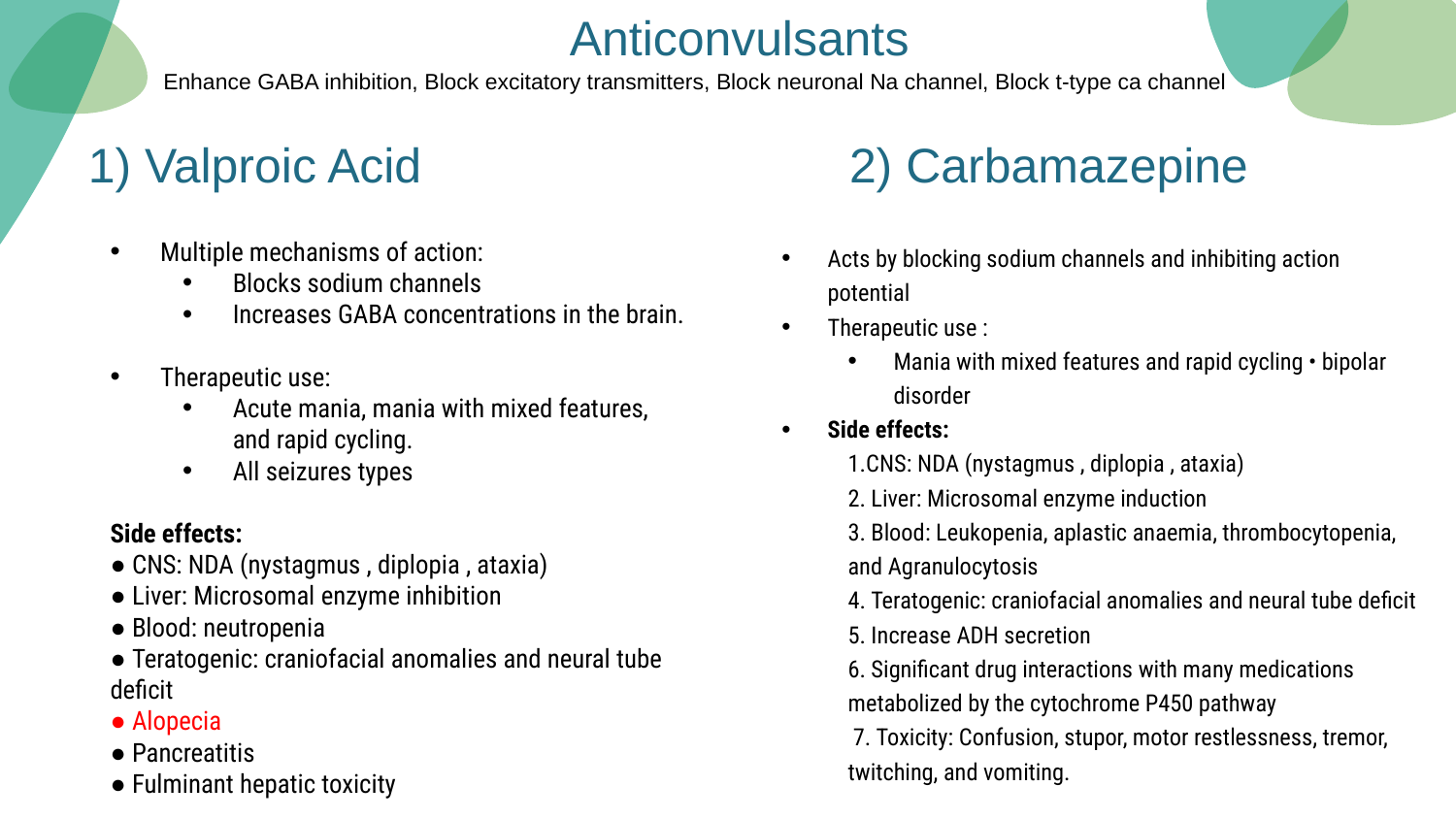

Anticonvulsants
Enhance GABA inhibition, Block excitatory transmitters, Block neuronal Na channel, Block t-type ca channel
2) Carbamazepine
# 1) Valproic Acid
Multiple mechanisms of action:
Blocks sodium channels
Increases GABA concentrations in the brain.

Therapeutic use:
Acute mania, mania with mixed features, and rapid cycling.
All seizures types

Side effects:
● CNS: NDA (nystagmus , diplopia , ataxia)
● Liver: Microsomal enzyme inhibition
● Blood: neutropenia
● Teratogenic: craniofacial anomalies and neural tube deficit
● Alopecia
● Pancreatitis
● Fulminant hepatic toxicity
Acts by blocking sodium channels and inhibiting action potential
Therapeutic use :
Mania with mixed features and rapid cycling • bipolar disorder
Side effects:
1.CNS: NDA (nystagmus , diplopia , ataxia)
2. Liver: Microsomal enzyme induction
3. Blood: Leukopenia, aplastic anaemia, thrombocytopenia, and Agranulocytosis
4. Teratogenic: craniofacial anomalies and neural tube deficit
5. Increase ADH secretion
6. Significant drug interactions with many medications metabolized by the cytochrome P450 pathway
 7. Toxicity: Confusion, stupor, motor restlessness, tremor, twitching, and vomiting.